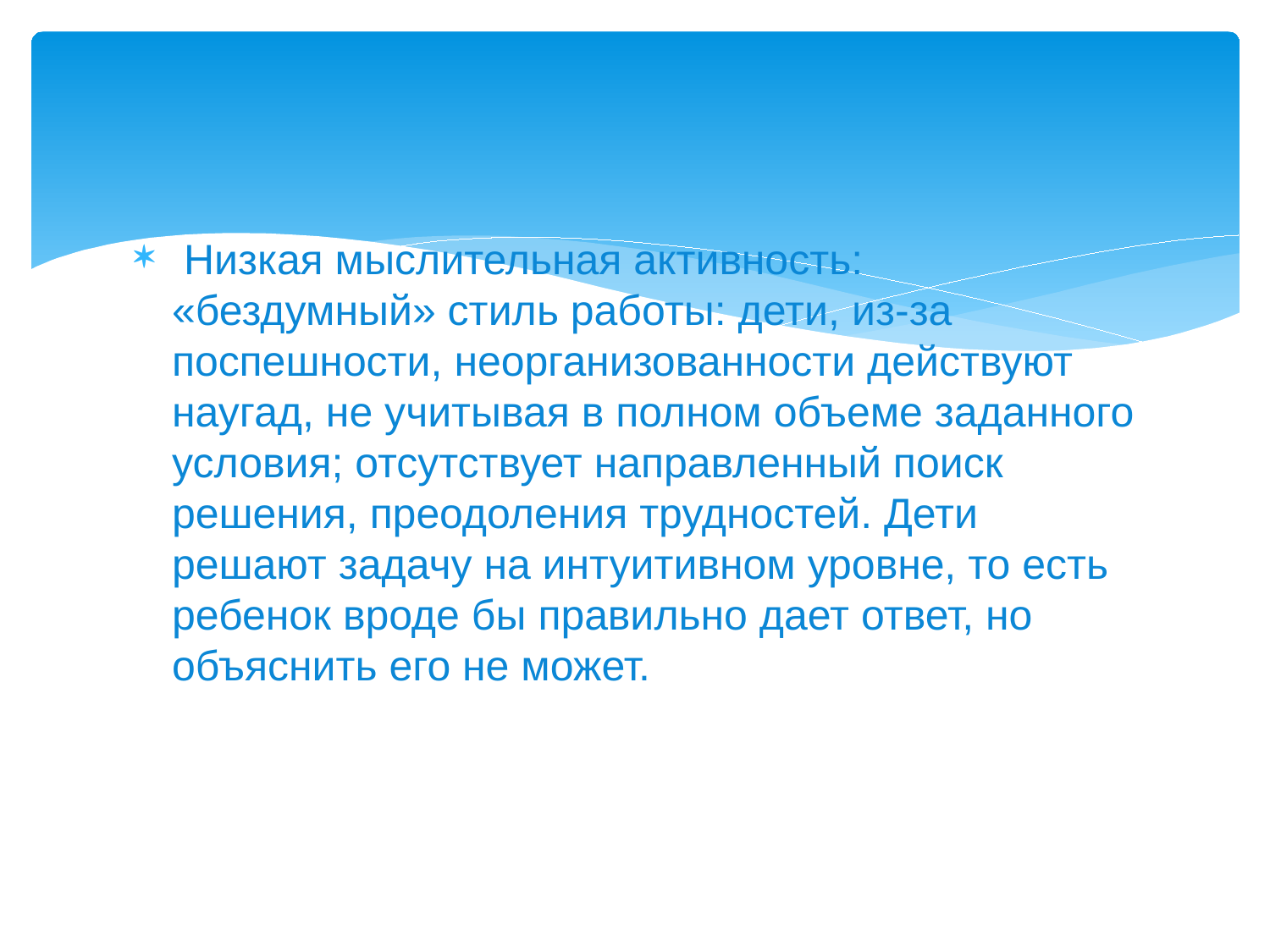

#
 Низкая мыслительная активность: «бездумный» стиль работы: дети, из-за поспешности, неорганизованности действуют наугад, не учитывая в полном объеме заданного условия; отсутствует направленный поиск решения, преодоления трудностей. Дети решают задачу на интуитивном уровне, то есть ребенок вроде бы правильно дает ответ, но объяснить его не может.